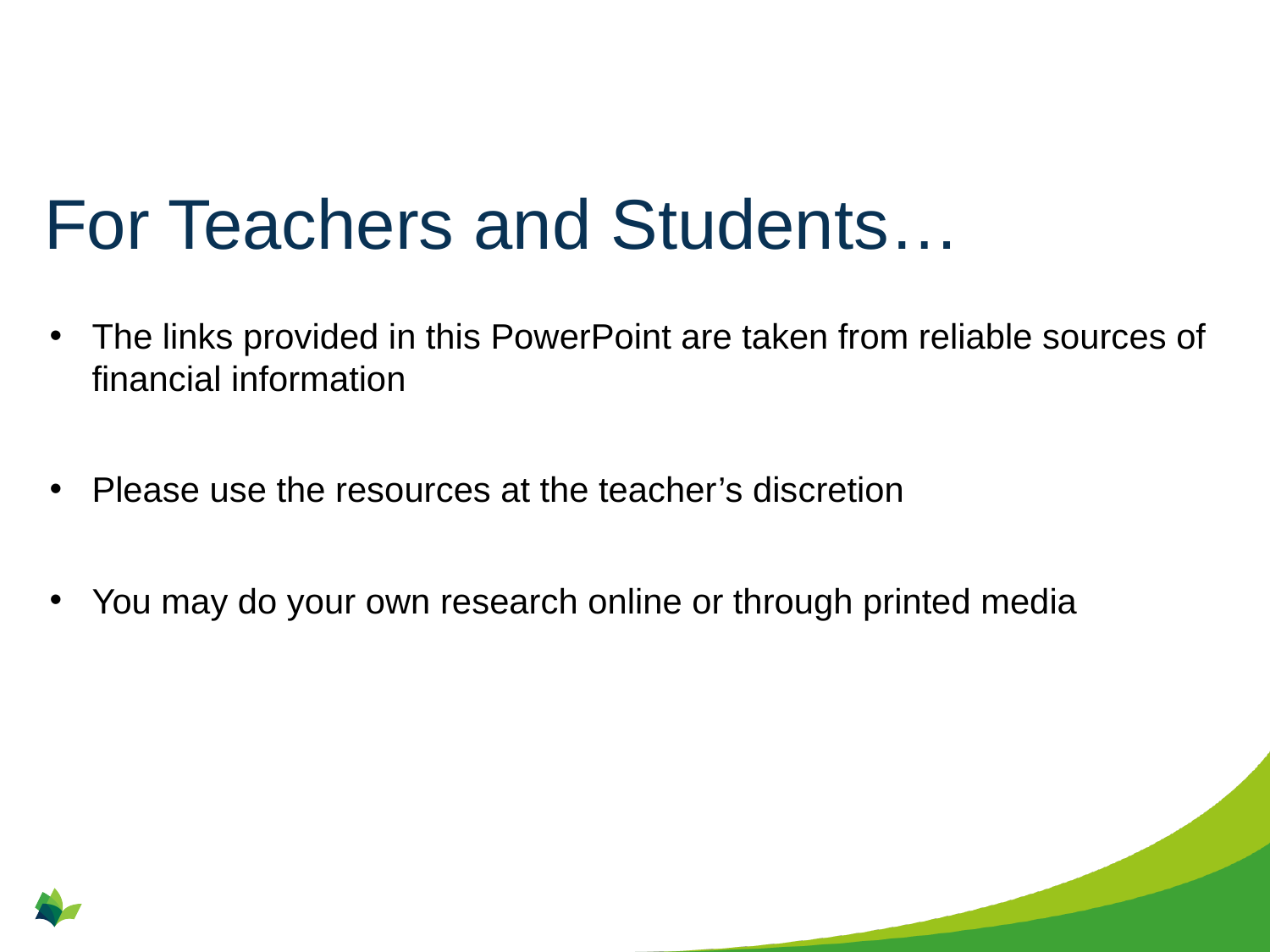

# For Teachers and Students…
The links provided in this PowerPoint are taken from reliable sources of financial information

Please use the resources at the teacher’s discretion

You may do your own research online or through printed media